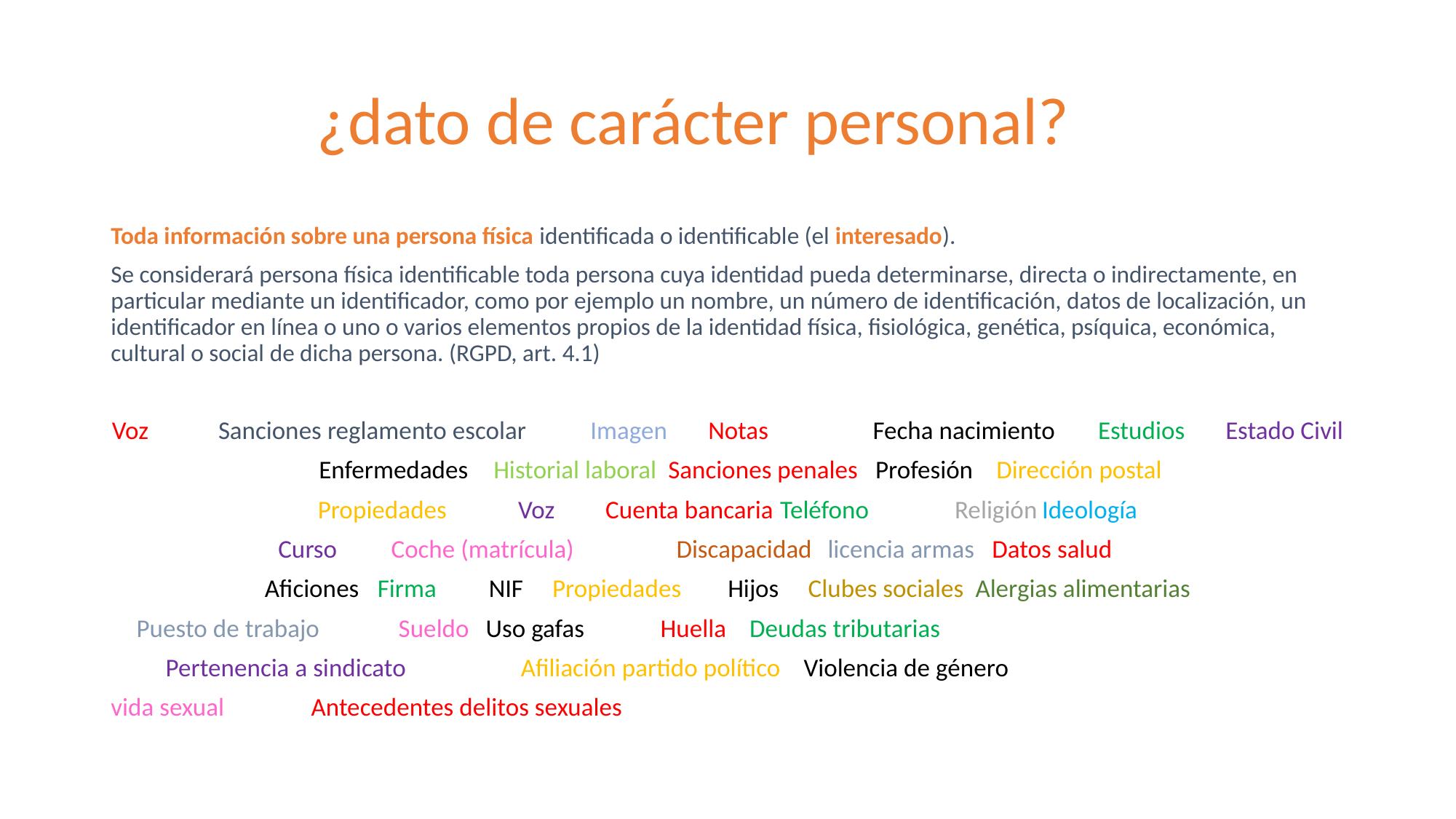

# ¿dato de carácter personal?
Toda información sobre una persona física identificada o identificable (el interesado).
Se considerará persona física identificable toda persona cuya identidad pueda determinarse, directa o indirectamente, en particular mediante un identificador, como por ejemplo un nombre, un número de identificación, datos de localización, un identificador en línea o uno o varios elementos propios de la identidad física, fisiológica, genética, psíquica, económica, cultural o social de dicha persona. (RGPD, art. 4.1)

Voz            Sanciones reglamento escolar           Imagen       Notas                  Fecha nacimiento	Estudios       Estado Civil
	Enfermedades	Historial laboral	Sanciones penales   Profesión    Dirección postal
Propiedades	Voz	Cuenta bancaria	Teléfono         	Religión	Ideología
Curso	Coche (matrícula)	    Discapacidad	licencia armas   Datos salud
Aficiones	Firma         NIF     Propiedades        Hijos     Clubes sociales  Alergias alimentarias
	Puesto de trabajo		Sueldo	Uso gafas	Huella    Deudas tributarias
		     Pertenencia a sindicato 	      Afiliación partido político    Violencia de género
vida sexual		Antecedentes delitos sexuales